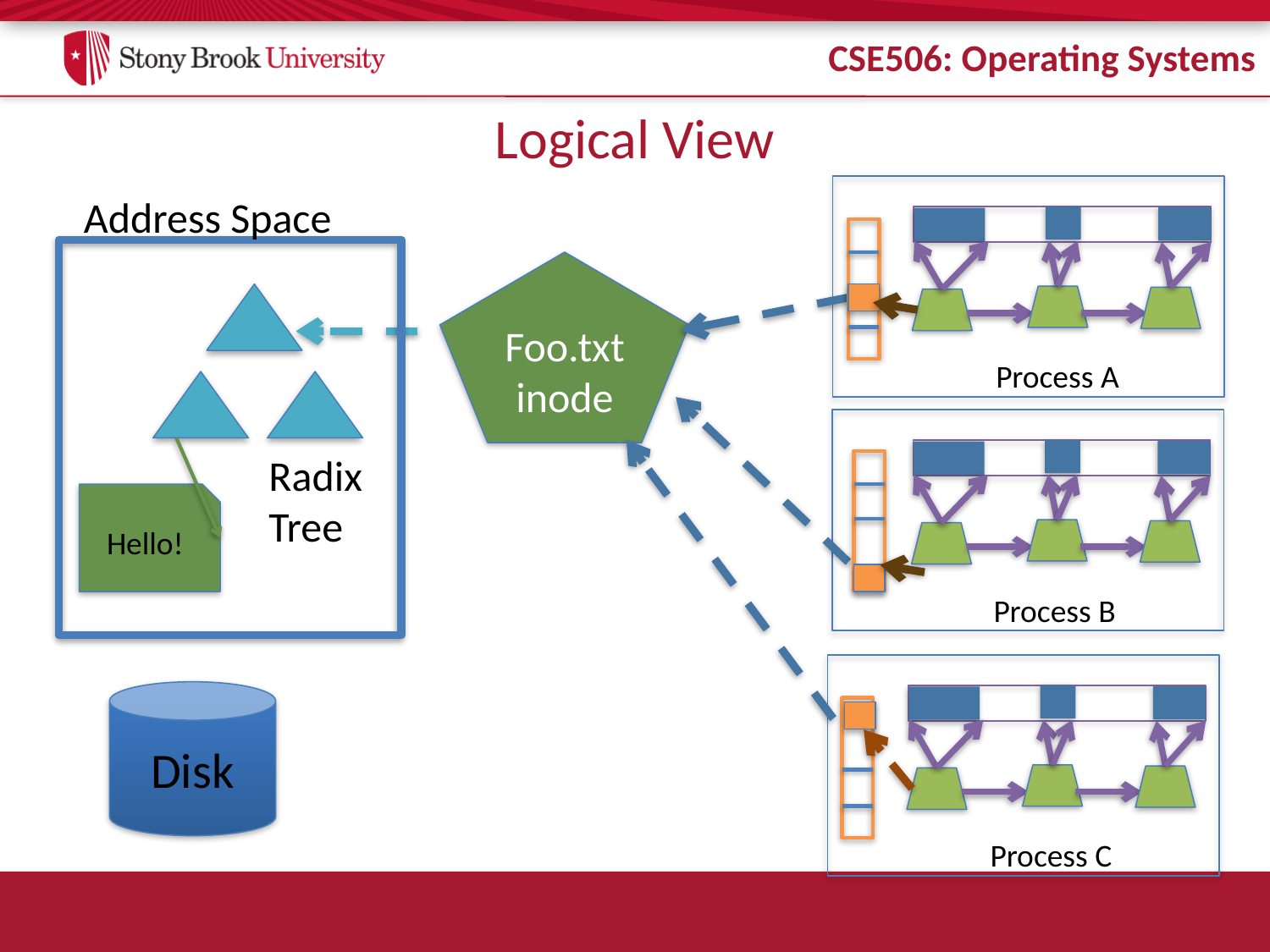

# Logical View

Address Space

Foo.txt
inode

Process A

Radix
Tree

Hello!

Process B

Disk

Process C